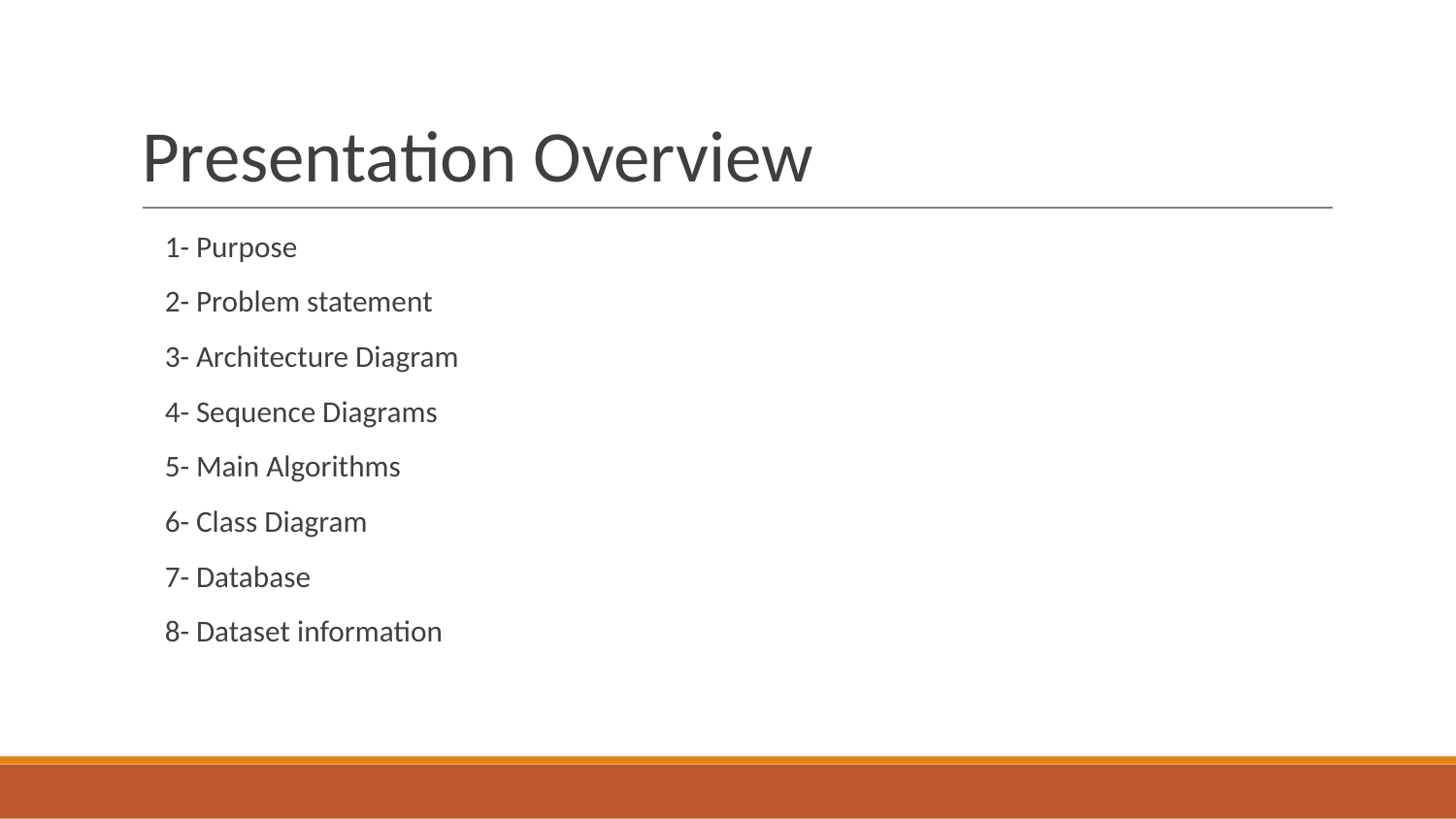

# Presentation Overview
1- Purpose
2- Problem statement
3- Architecture Diagram
4- Sequence Diagrams
5- Main Algorithms
6- Class Diagram
7- Database
8- Dataset information